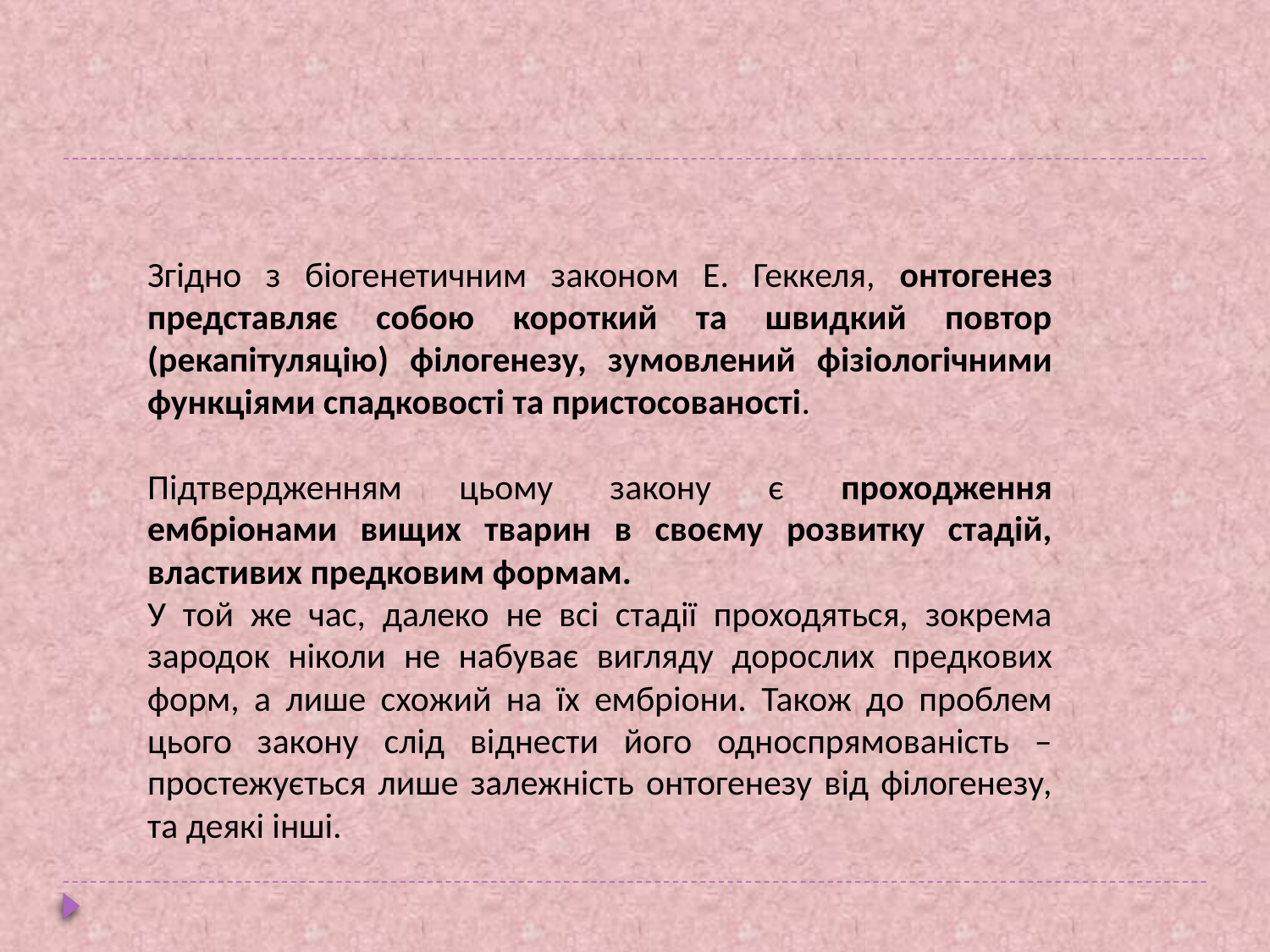

#
Згідно з біогенетичним законом Е. Геккеля, онтогенез представляє собою короткий та швидкий повтор (рекапітуляцію) філогенезу, зумовлений фізіологічними функціями спадковості та пристосованості.

Підтвердженням цьому закону є проходження ембріонами вищих тварин в своєму розвитку стадій, властивих предковим формам.
У той же час, далеко не всі стадії проходяться, зокрема зародок ніколи не набуває вигляду дорослих предкових форм, а лише схожий на їх ембріони. Також до проблем цього закону слід віднести його односпрямованість – простежується лише залежність онтогенезу від філогенезу, та деякі інші.